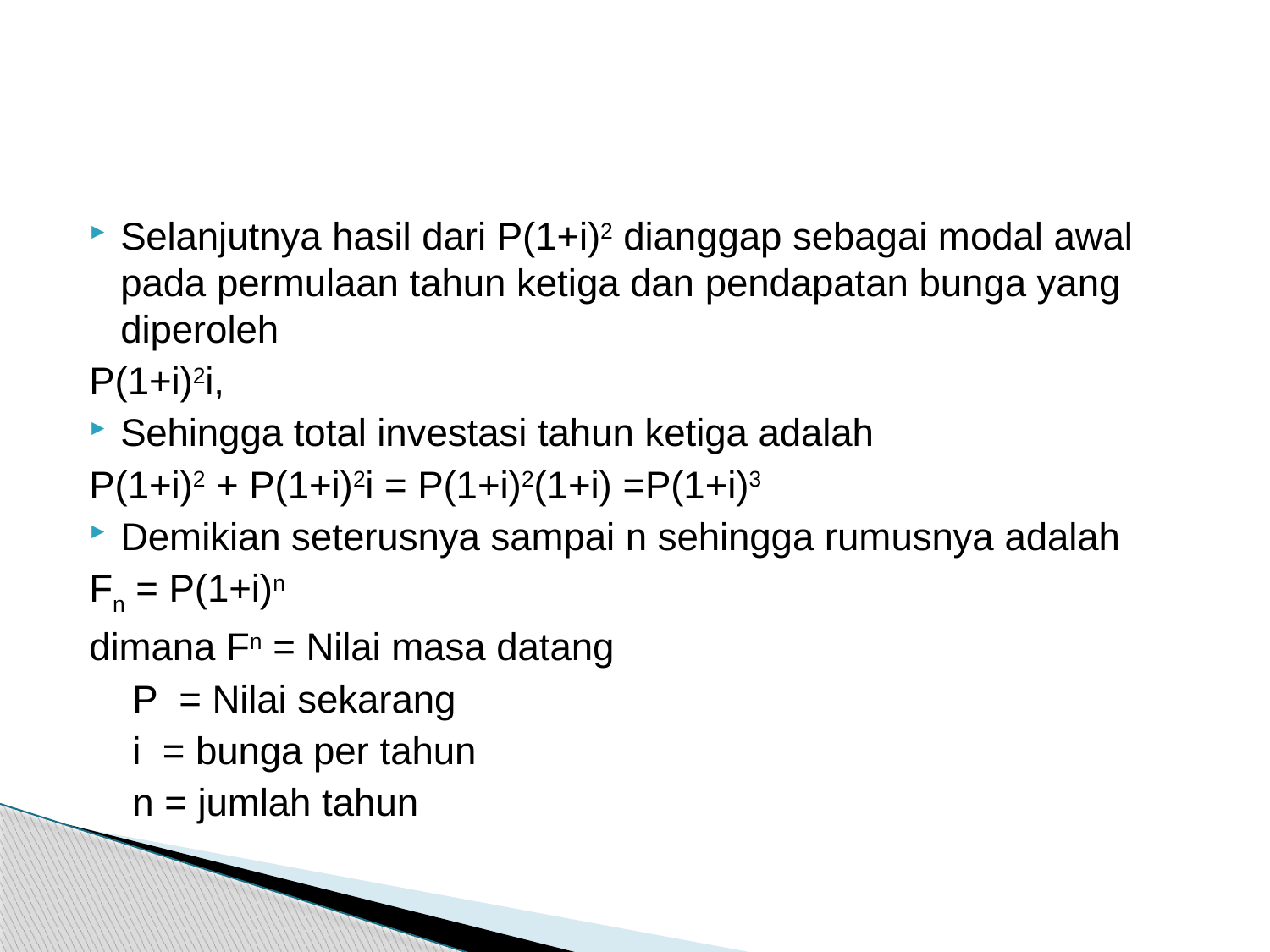

#
Selanjutnya hasil dari P(1+i)2 dianggap sebagai modal awal pada permulaan tahun ketiga dan pendapatan bunga yang diperoleh
	P(1+i)2i,
Sehingga total investasi tahun ketiga adalah
	P(1+i)2 + P(1+i)2i = P(1+i)2(1+i) =P(1+i)3
Demikian seterusnya sampai n sehingga rumusnya adalah
	Fn = P(1+i)n
	dimana Fn = Nilai masa datang
		    P  = Nilai sekarang
		    i  = bunga per tahun
		    n = jumlah tahun